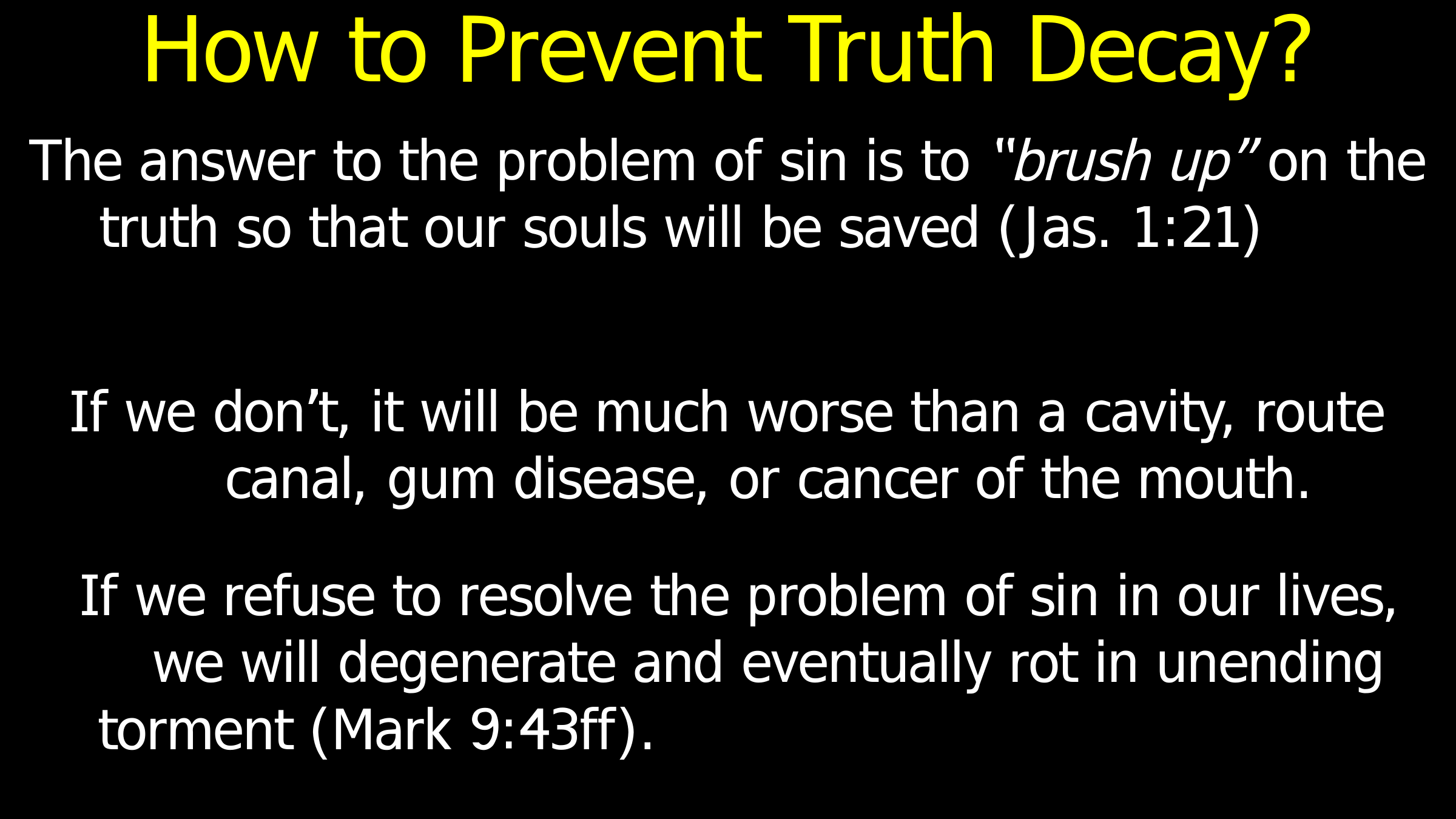

# How to Prevent Truth Decay?
The answer to the problem of sin is to “brush up” on the truth so that our souls will be saved (Jas. 1:21)

If we don’t, it will be much worse than a cavity, route canal, gum disease, or cancer of the mouth.

  If we refuse to resolve the problem of sin in our lives, we will degenerate and eventually rot in unending torment (Mark 9:43ff).